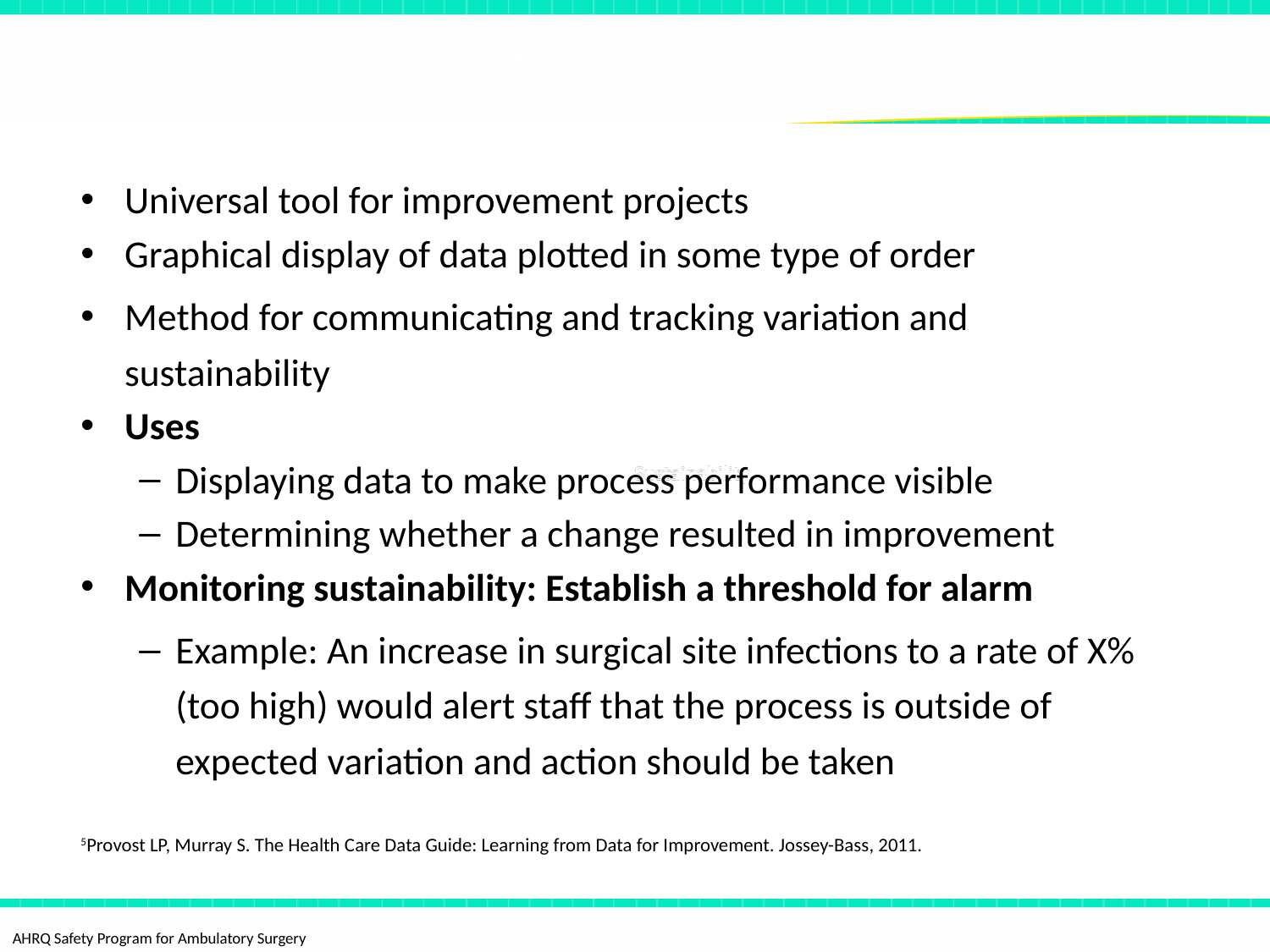

# How To Measure: Run Charts5
Universal tool for improvement projects
Graphical display of data plotted in some type of order
Method for communicating and tracking variation and sustainability
Uses
Displaying data to make process performance visible
Determining whether a change resulted in improvement
Monitoring sustainability: Establish a threshold for alarm
Example: An increase in surgical site infections to a rate of X% (too high) would alert staff that the process is outside of expected variation and action should be taken

5Provost LP, Murray S. The Health Care Data Guide: Learning from Data for Improvement. Jossey-Bass, 2011.